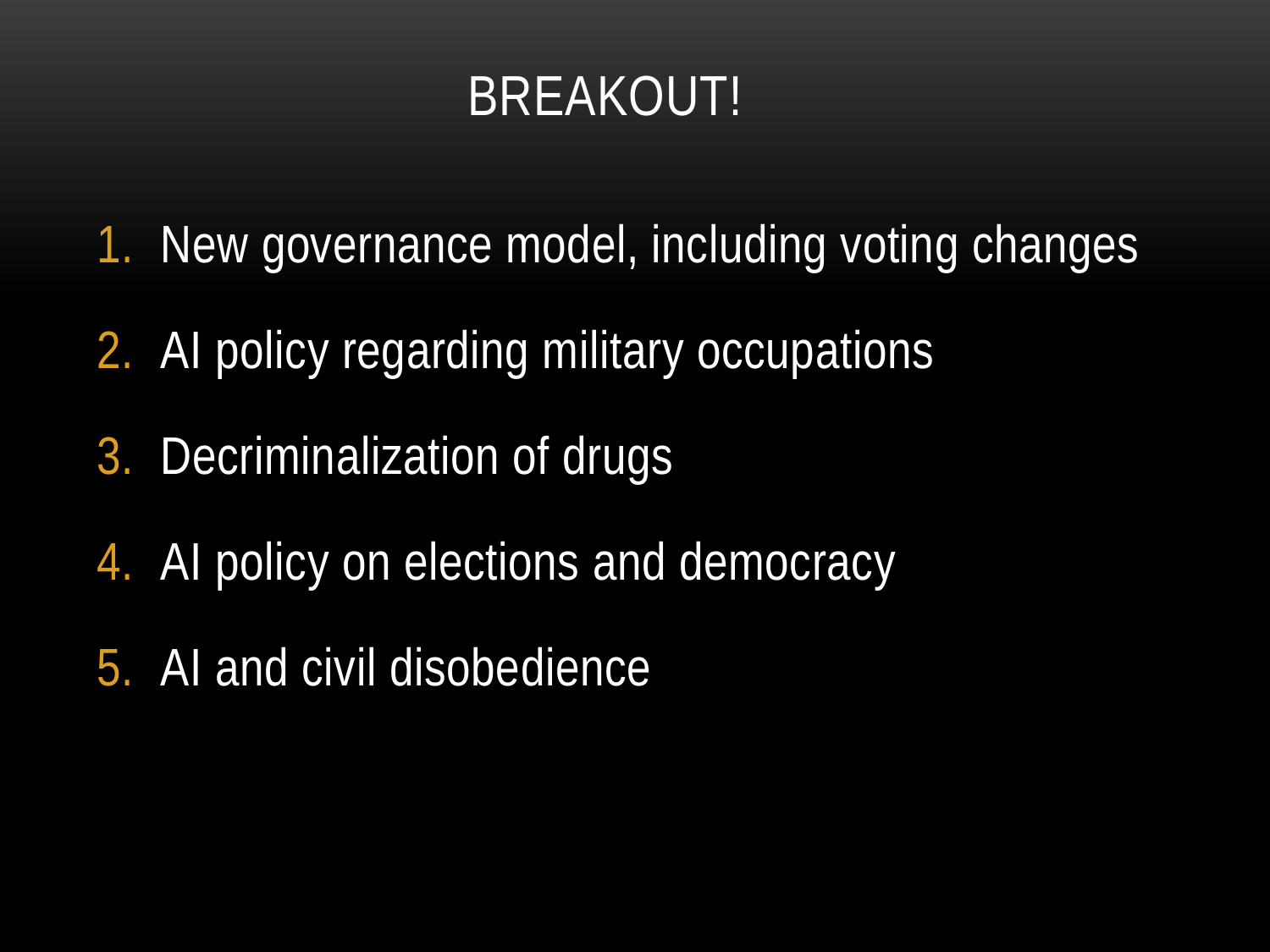

# Breakout!
New governance model, including voting changes
AI policy regarding military occupations
Decriminalization of drugs
AI policy on elections and democracy
AI and civil disobedience